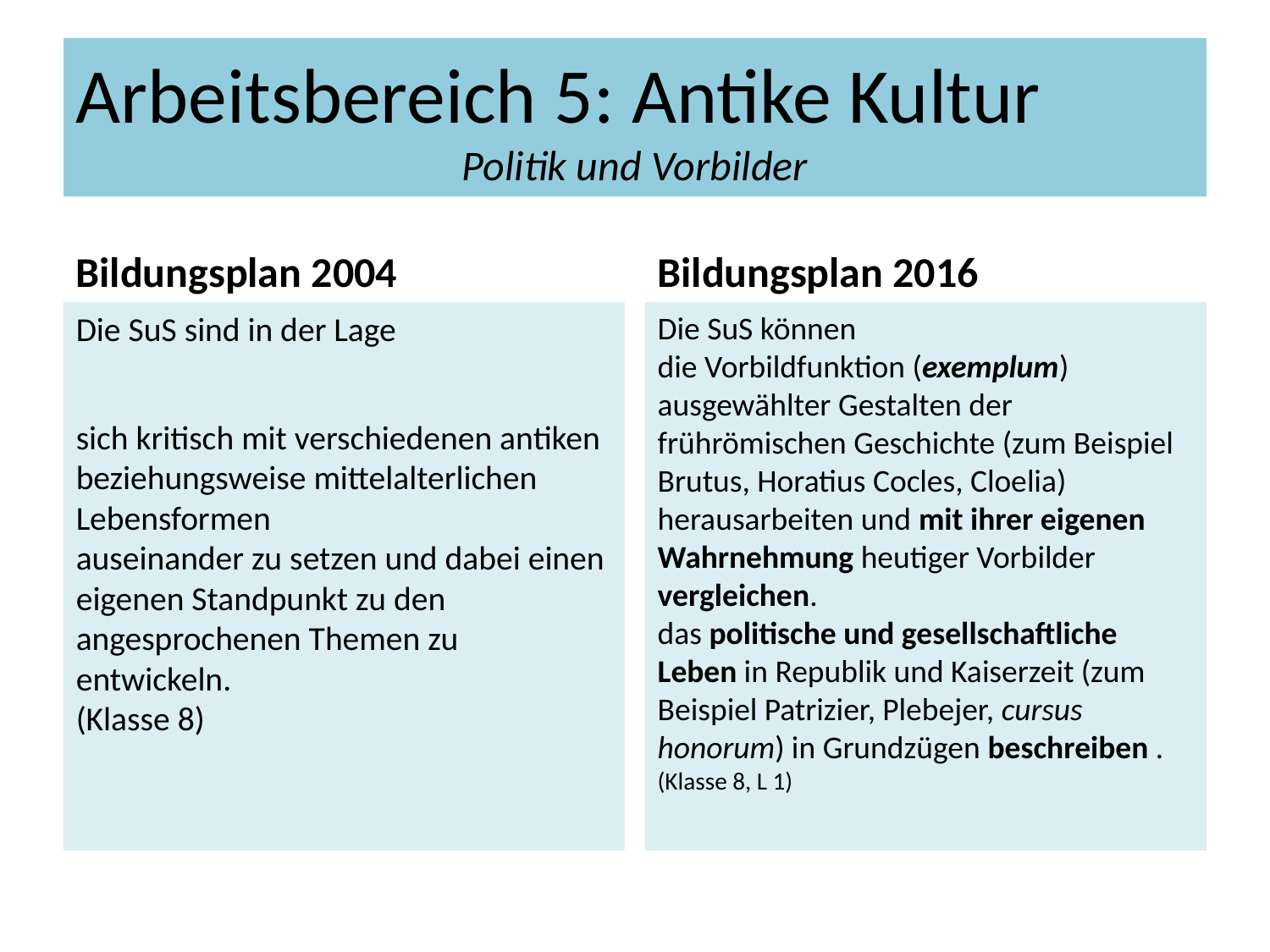

Arbeitsbereich 5: Antike Kultur
Politik und Vorbilder
Bildungsplan 2004
Bildungsplan 2016
Die SuS sind in der Lage

sich kritisch mit verschiedenen antiken beziehungsweise mittelalterlichen Lebensformen
auseinander zu setzen und dabei einen eigenen Standpunkt zu den angesprochenen Themen zu
entwickeln.
(Klasse 8)

Die SuS können
die Vorbildfunktion (exemplum) ausgewählter Gestalten der frührömischen Geschichte (zum Beispiel Brutus, Horatius Cocles, Cloelia) herausarbeiten und mit ihrer eigenen Wahrnehmung heutiger Vorbilder vergleichen.
das politische und gesellschaftliche Leben in Republik und Kaiserzeit (zum Beispiel Patrizier, Plebejer, cursus honorum) in Grundzügen beschreiben .
(Klasse 8, L 1)